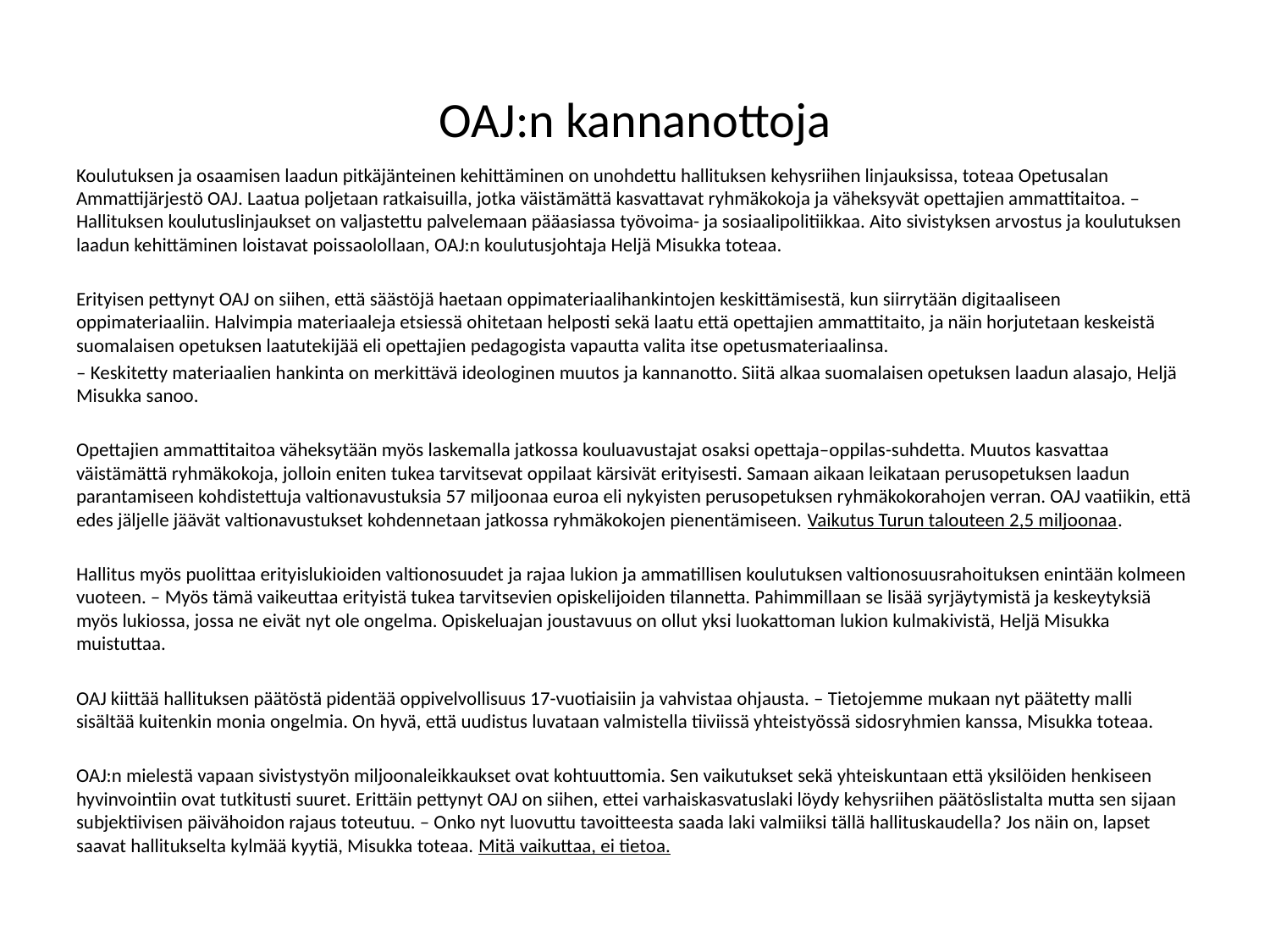

# OAJ:n kannanottoja
Koulutuksen ja osaamisen laadun pitkäjänteinen kehittäminen on unohdettu hallituksen kehysriihen linjauksissa, toteaa Opetusalan Ammattijärjestö OAJ. Laatua poljetaan ratkaisuilla, jotka väistämättä kasvattavat ryhmäkokoja ja väheksyvät opettajien ammattitaitoa. – Hallituksen koulutuslinjaukset on valjastettu palvelemaan pääasiassa työvoima- ja sosiaalipolitiikkaa. Aito sivistyksen arvostus ja koulutuksen laadun kehittäminen loistavat poissaolollaan, OAJ:n koulutusjohtaja Heljä Misukka toteaa.

Erityisen pettynyt OAJ on siihen, että säästöjä haetaan oppimateriaalihankintojen keskittämisestä, kun siirrytään digitaaliseen oppimateriaaliin. Halvimpia materiaaleja etsiessä ohitetaan helposti sekä laatu että opettajien ammattitaito, ja näin horjutetaan keskeistä suomalaisen opetuksen laatutekijää eli opettajien pedagogista vapautta valita itse opetusmateriaalinsa.
– Keskitetty materiaalien hankinta on merkittävä ideologinen muutos ja kannanotto. Siitä alkaa suomalaisen opetuksen laadun alasajo, Heljä Misukka sanoo.

Opettajien ammattitaitoa väheksytään myös laskemalla jatkossa kouluavustajat osaksi opettaja–oppilas-suhdetta. Muutos kasvattaa väistämättä ryhmäkokoja, jolloin eniten tukea tarvitsevat oppilaat kärsivät erityisesti. Samaan aikaan leikataan perusopetuksen laadun parantamiseen kohdistettuja valtionavustuksia 57 miljoonaa euroa eli nykyisten perusopetuksen ryhmäkokorahojen verran. OAJ vaatiikin, että edes jäljelle jäävät valtionavustukset kohdennetaan jatkossa ryhmäkokojen pienentämiseen. Vaikutus Turun talouteen 2,5 miljoonaa.

Hallitus myös puolittaa erityislukioiden valtionosuudet ja rajaa lukion ja ammatillisen koulutuksen valtionosuusrahoituksen enintään kolmeen vuoteen. – Myös tämä vaikeuttaa erityistä tukea tarvitsevien opiskelijoiden tilannetta. Pahimmillaan se lisää syrjäytymistä ja keskeytyksiä myös lukiossa, jossa ne eivät nyt ole ongelma. Opiskeluajan joustavuus on ollut yksi luokattoman lukion kulmakivistä, Heljä Misukka muistuttaa.

OAJ kiittää hallituksen päätöstä pidentää oppivelvollisuus 17-vuotiaisiin ja vahvistaa ohjausta. – Tietojemme mukaan nyt päätetty malli sisältää kuitenkin monia ongelmia. On hyvä, että uudistus luvataan valmistella tiiviissä yhteistyössä sidosryhmien kanssa, Misukka toteaa.

OAJ:n mielestä vapaan sivistystyön miljoonaleikkaukset ovat kohtuuttomia. Sen vaikutukset sekä yhteiskuntaan että yksilöiden henkiseen hyvinvointiin ovat tutkitusti suuret. Erittäin pettynyt OAJ on siihen, ettei varhaiskasvatuslaki löydy kehysriihen päätöslistalta mutta sen sijaan subjektiivisen päivähoidon rajaus toteutuu. – Onko nyt luovuttu tavoitteesta saada laki valmiiksi tällä hallituskaudella? Jos näin on, lapset saavat hallitukselta kylmää kyytiä, Misukka toteaa. Mitä vaikuttaa, ei tietoa.